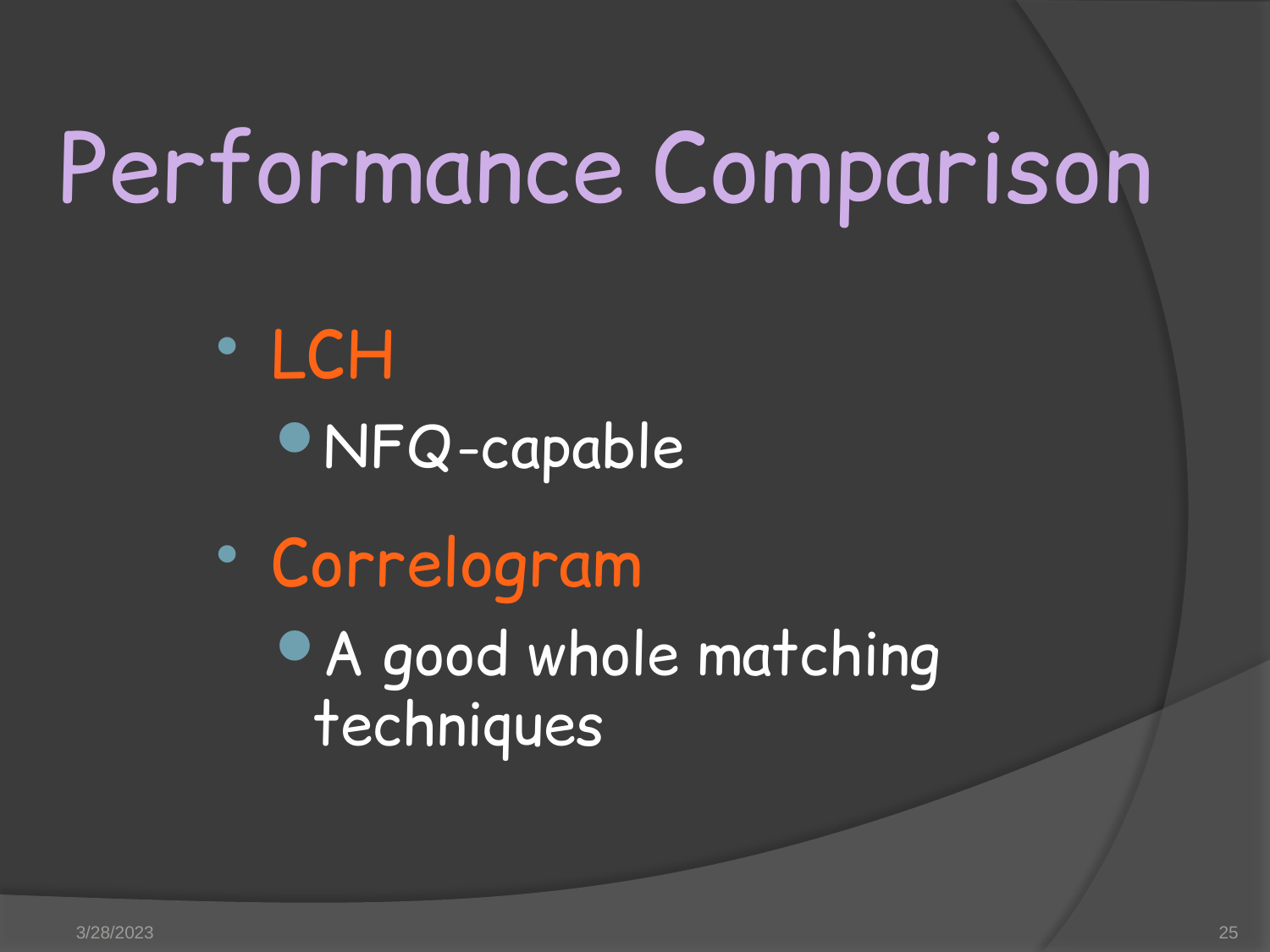

# Performance Comparison
LCH
NFQ-capable
Correlogram
A good whole matching techniques
3/28/2023
25